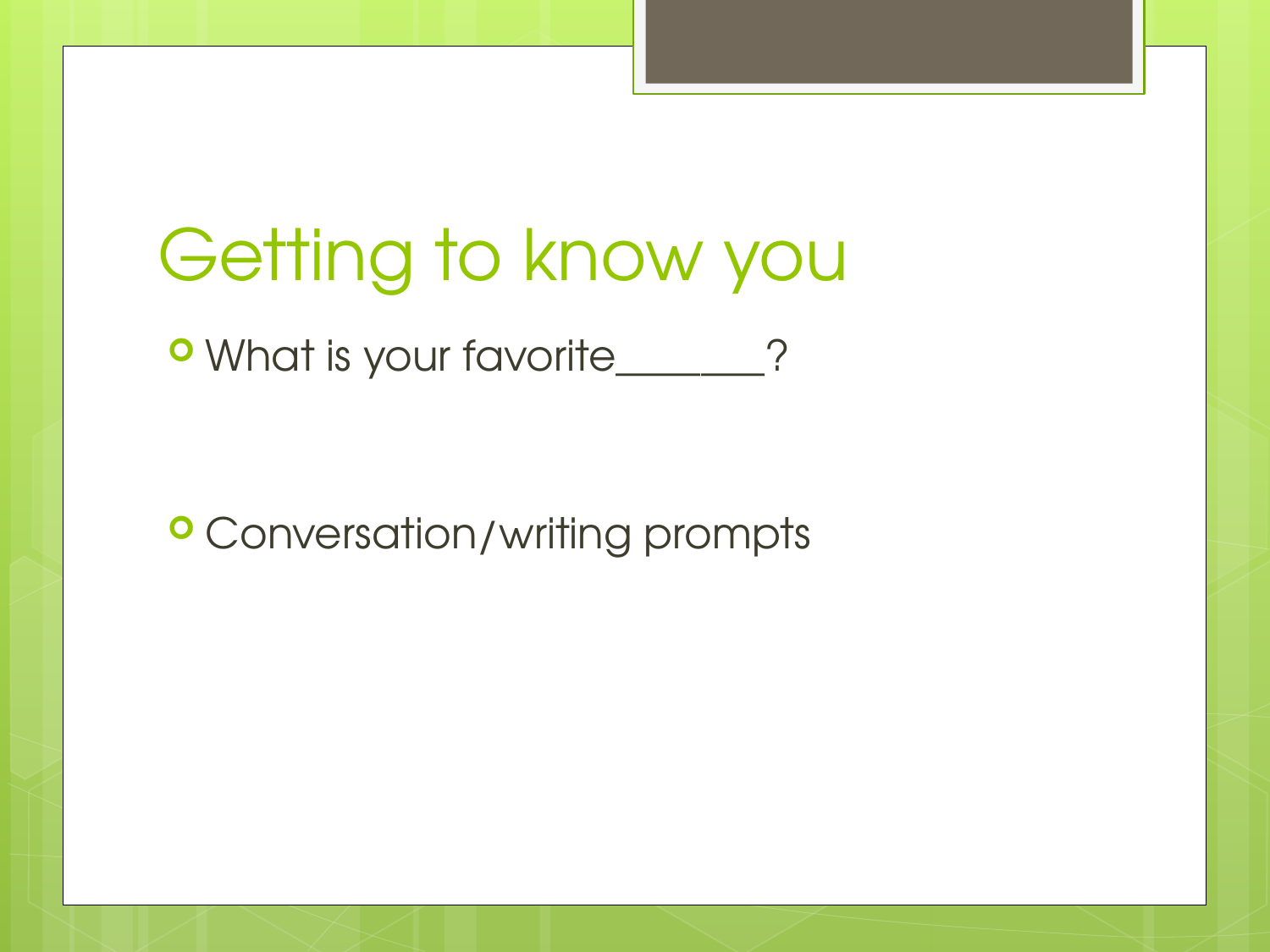

# Getting to know you
What is your favorite_______?

Conversation/writing prompts